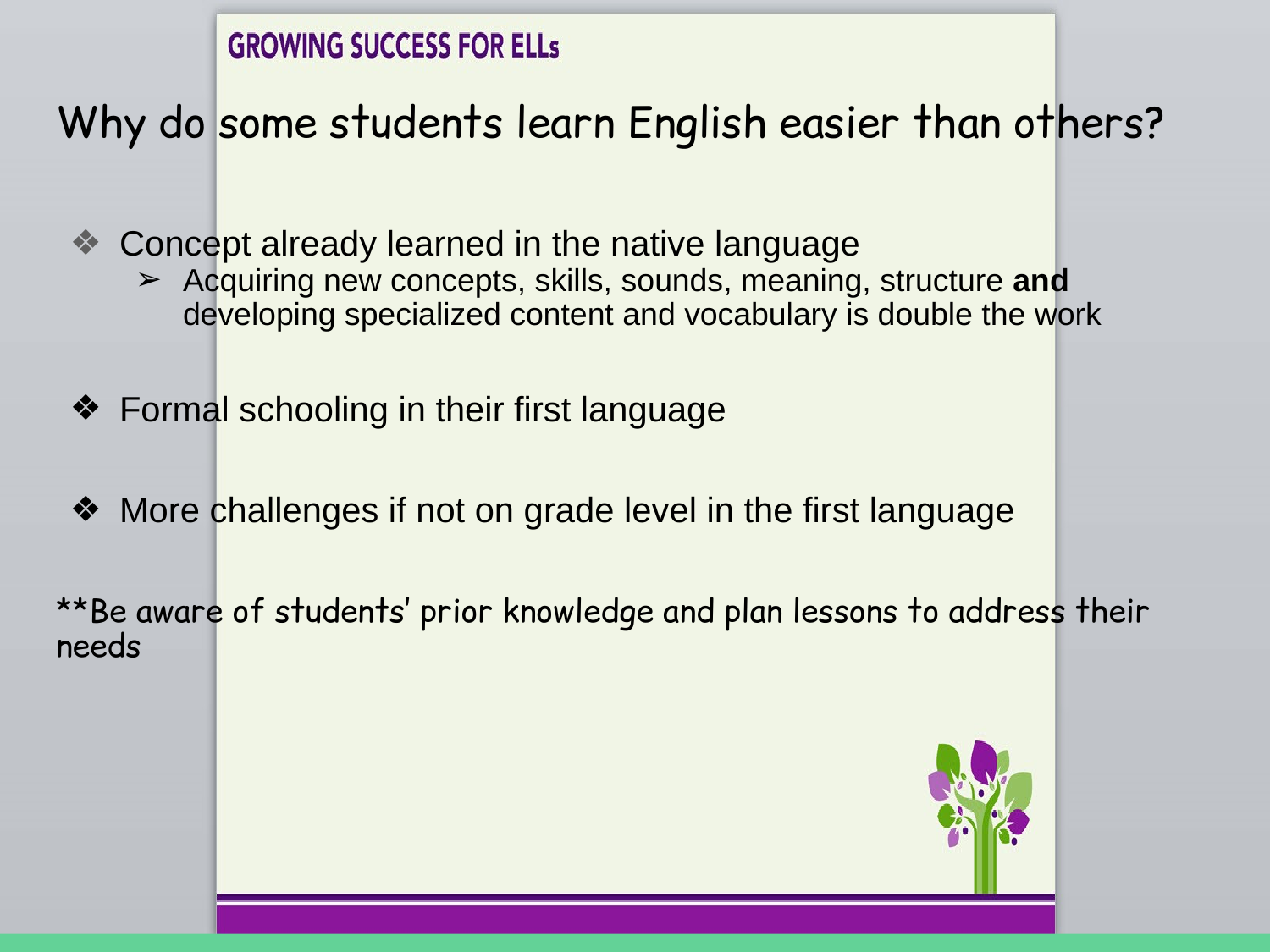

# Why do some students learn English easier than others?
Concept already learned in the native language
Acquiring new concepts, skills, sounds, meaning, structure and developing specialized content and vocabulary is double the work

Formal schooling in their first language

More challenges if not on grade level in the first language

**Be aware of students’ prior knowledge and plan lessons to address their needs